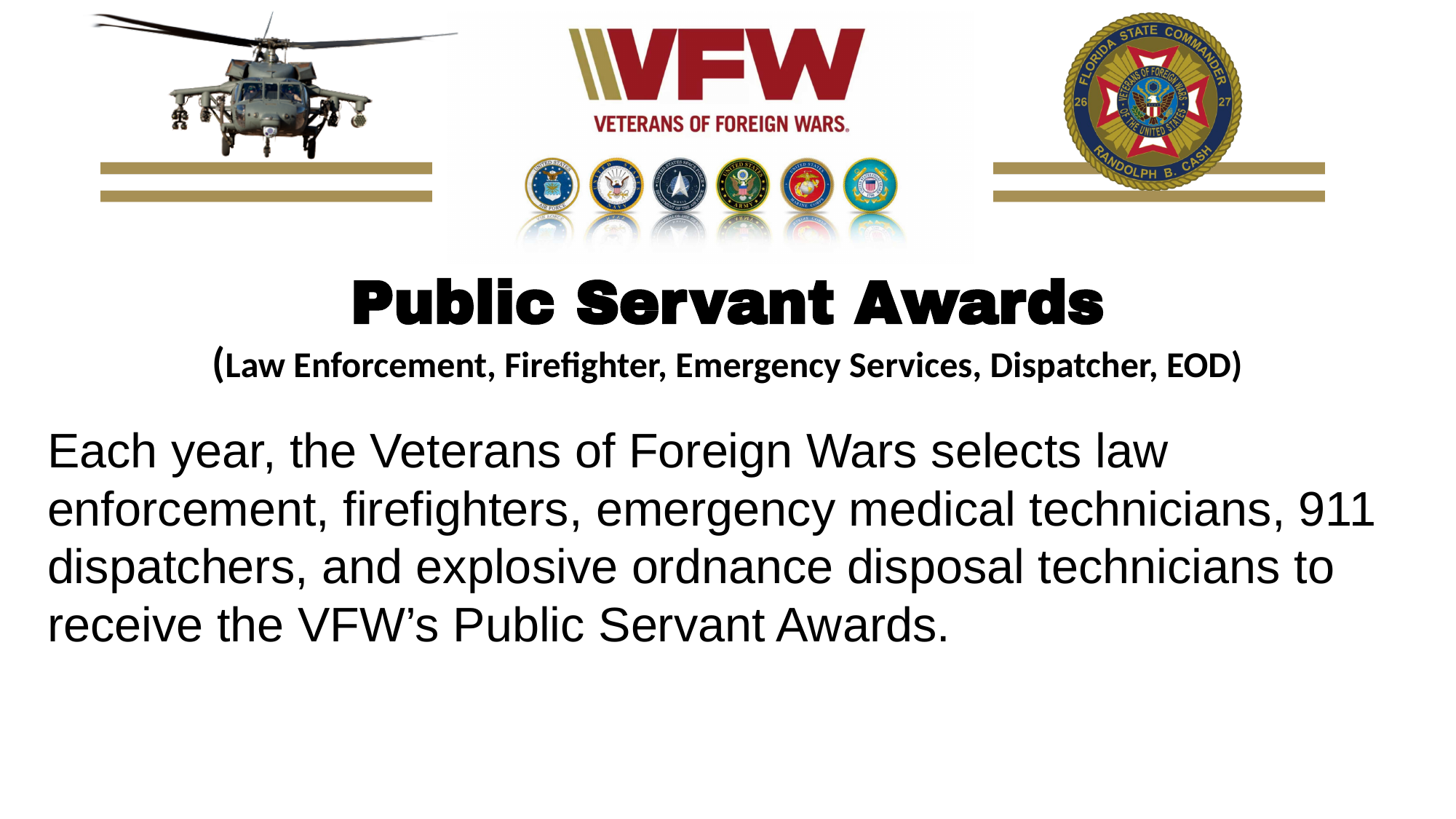

Public Servant Awards
(Law Enforcement, Firefighter, Emergency Services, Dispatcher, EOD)

Each year, the Veterans of Foreign Wars selects law enforcement, firefighters, emergency medical technicians, 911 dispatchers, and explosive ordnance disposal technicians to receive the VFW’s Public Servant Awards.